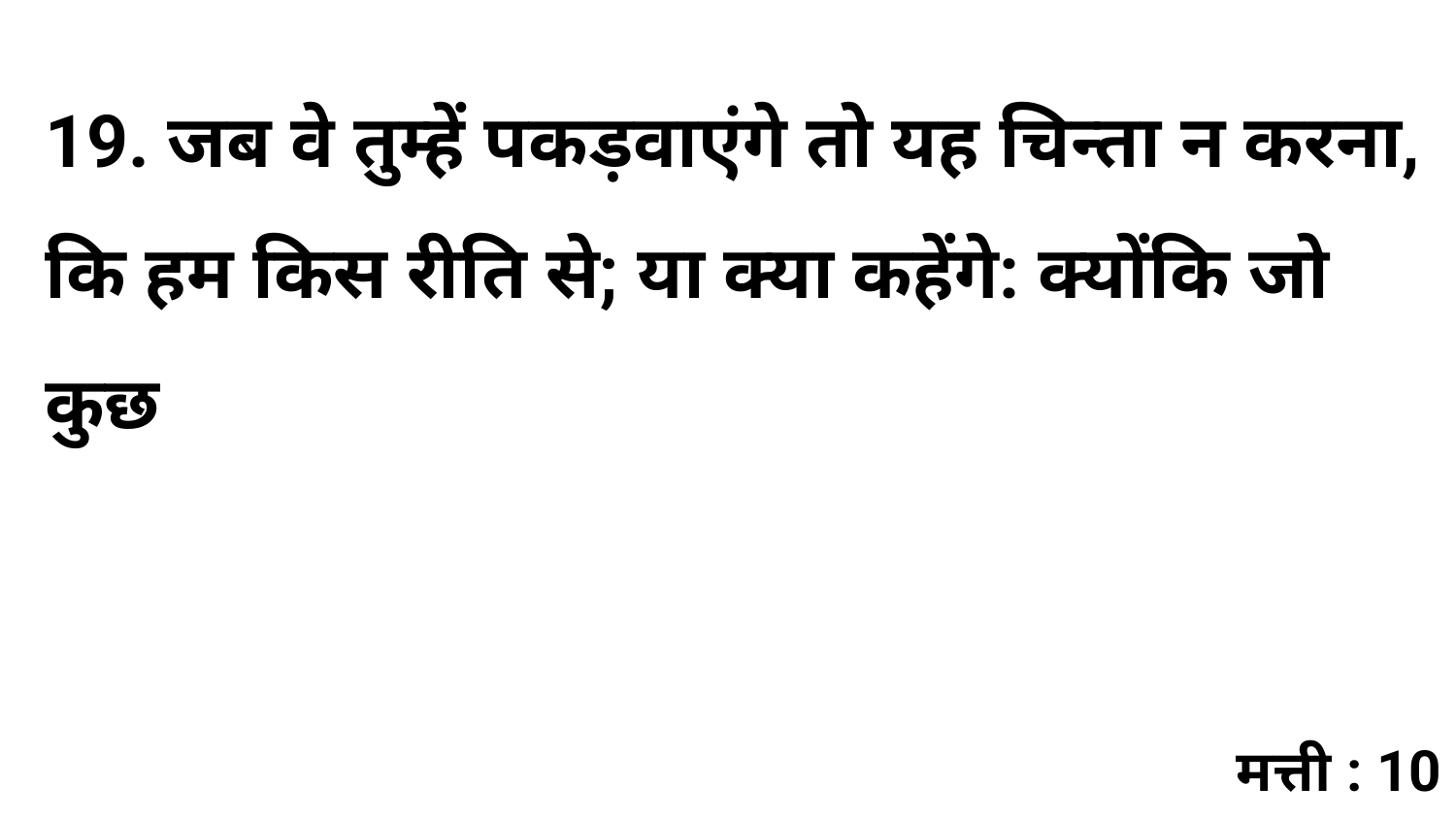

19. जब वे तुम्हें पकड़वाएंगे तो यह चिन्ता न करना, कि हम किस रीति से; या क्या कहेंगे: क्योंकि जो कुछ
मत्ती : 10